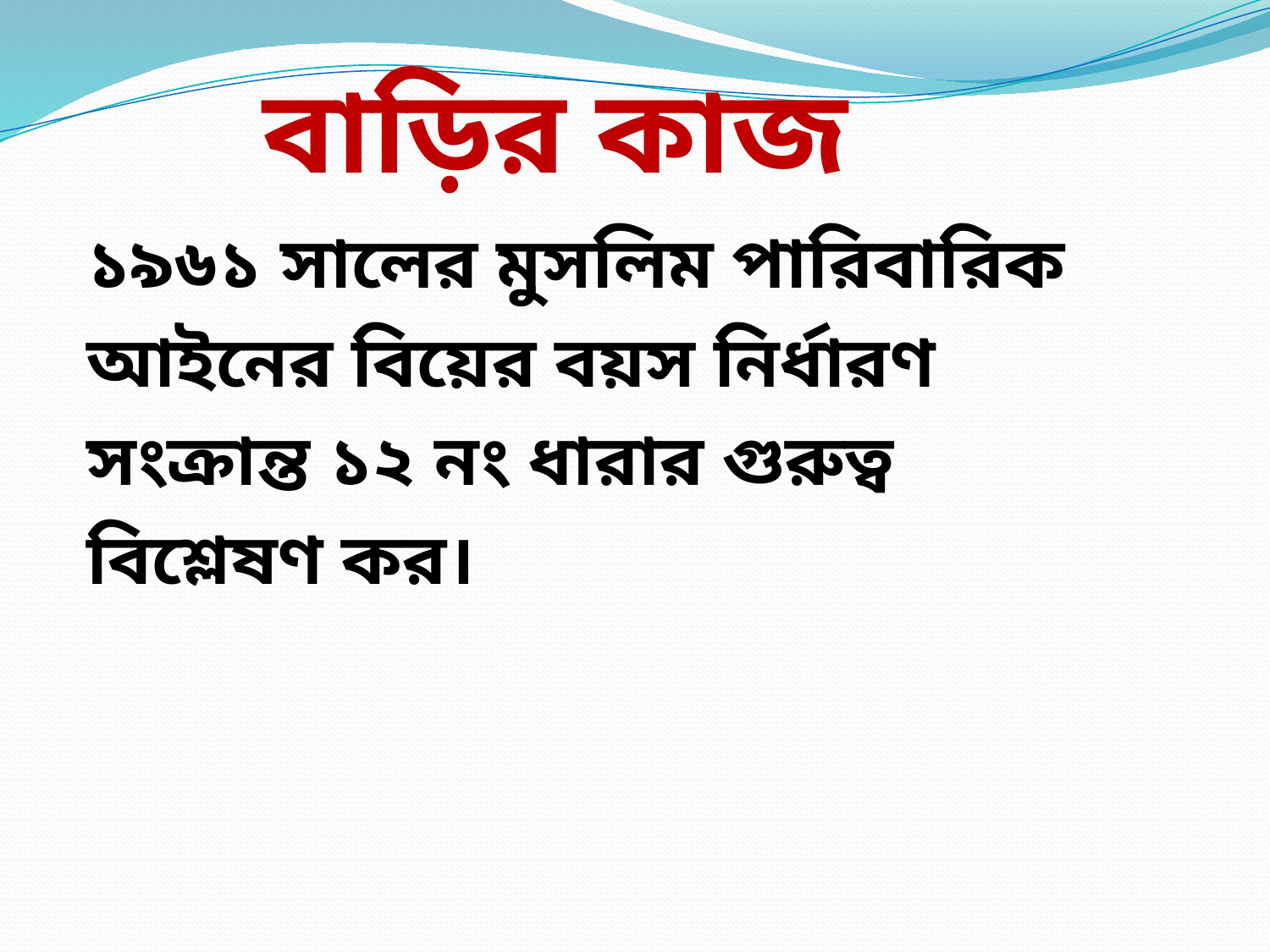

# বাড়ির কাজ
১৯৬১ সালের মুসলিম পারিবারিক
আইনের বিয়ের বয়স নির্ধারণ
সংক্রান্ত ১২ নং ধারার গুরুত্ব
বিশ্লেষণ কর।